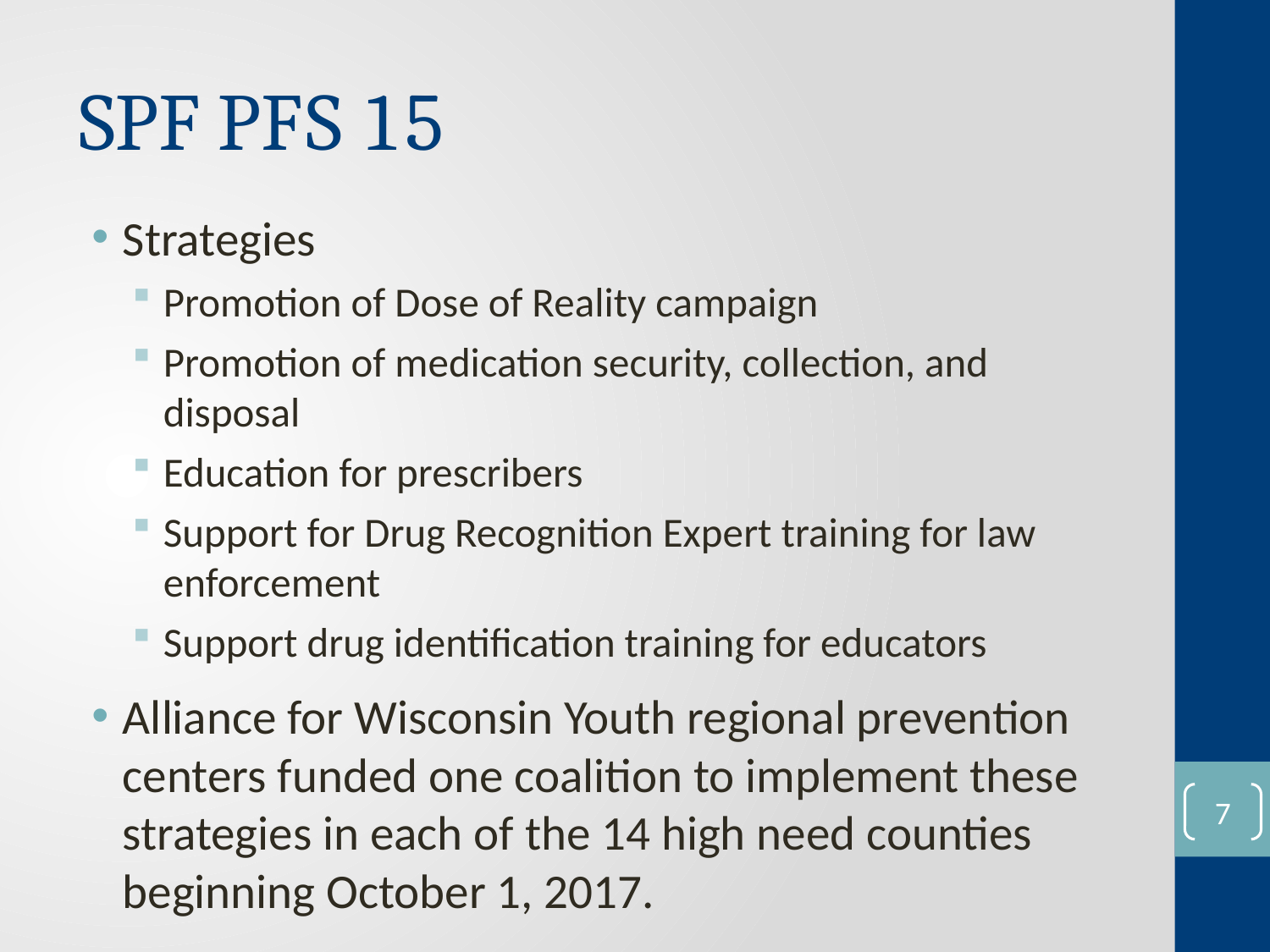

# SPF PFS 15
Strategies
Promotion of Dose of Reality campaign
Promotion of medication security, collection, and disposal
Education for prescribers
Support for Drug Recognition Expert training for law enforcement
Support drug identification training for educators
Alliance for Wisconsin Youth regional prevention centers funded one coalition to implement these strategies in each of the 14 high need counties beginning October 1, 2017.
7